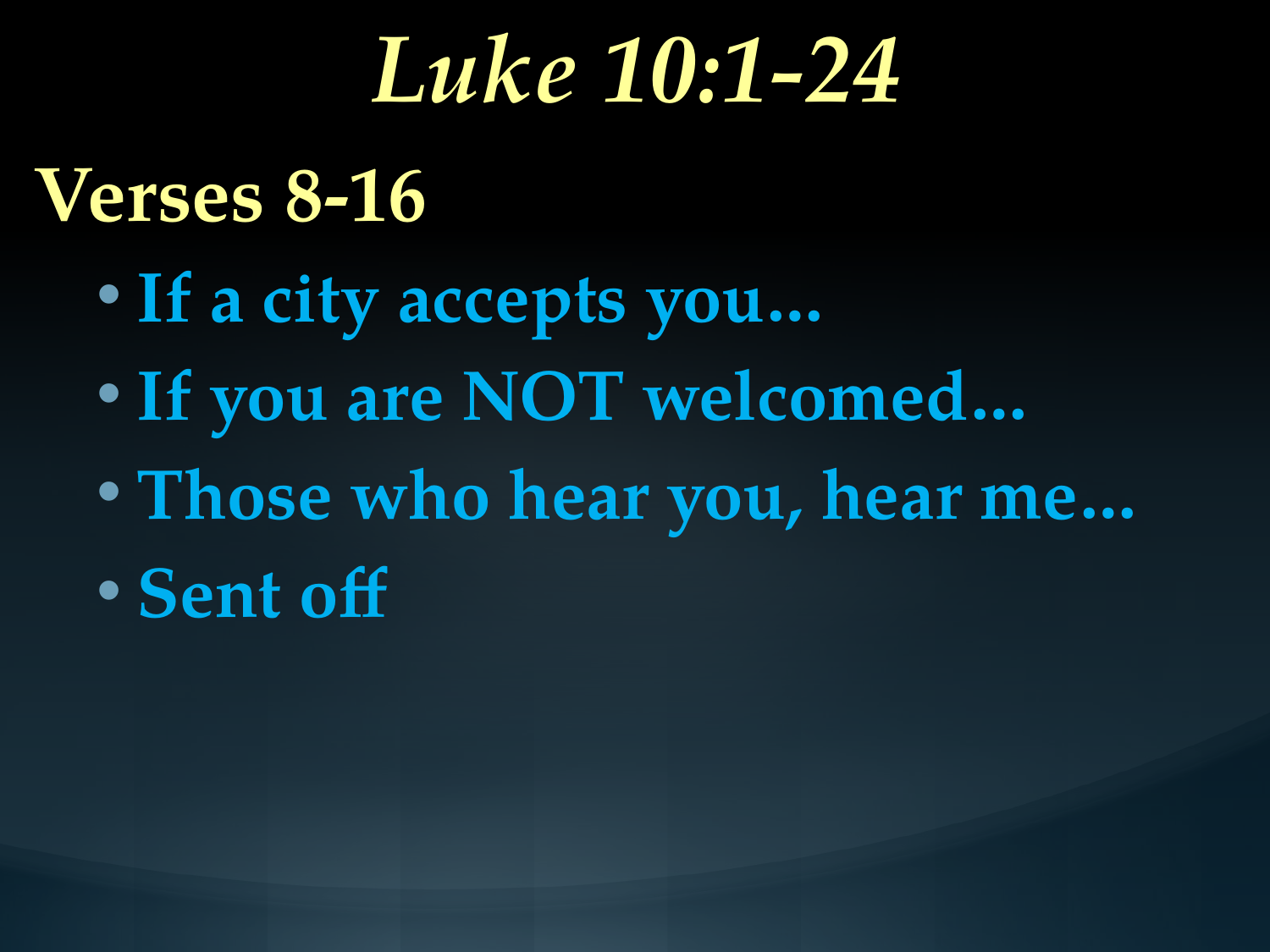

# Luke 10:1-24
Verses 8-16
If a city accepts you…
If you are NOT welcomed…
Those who hear you, hear me…
Sent off